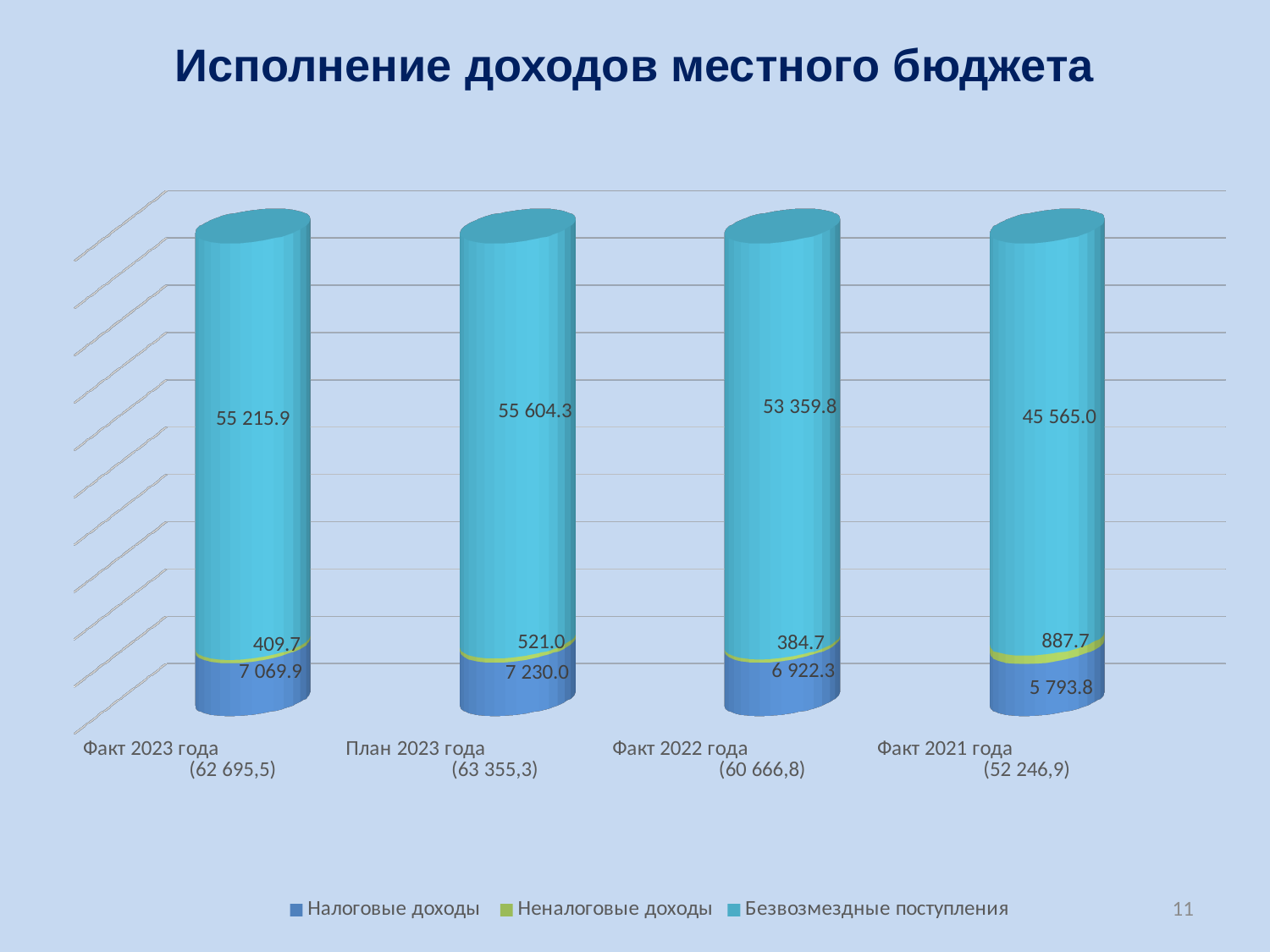

# Исполнение доходов местного бюджета

[unsupported chart]

11